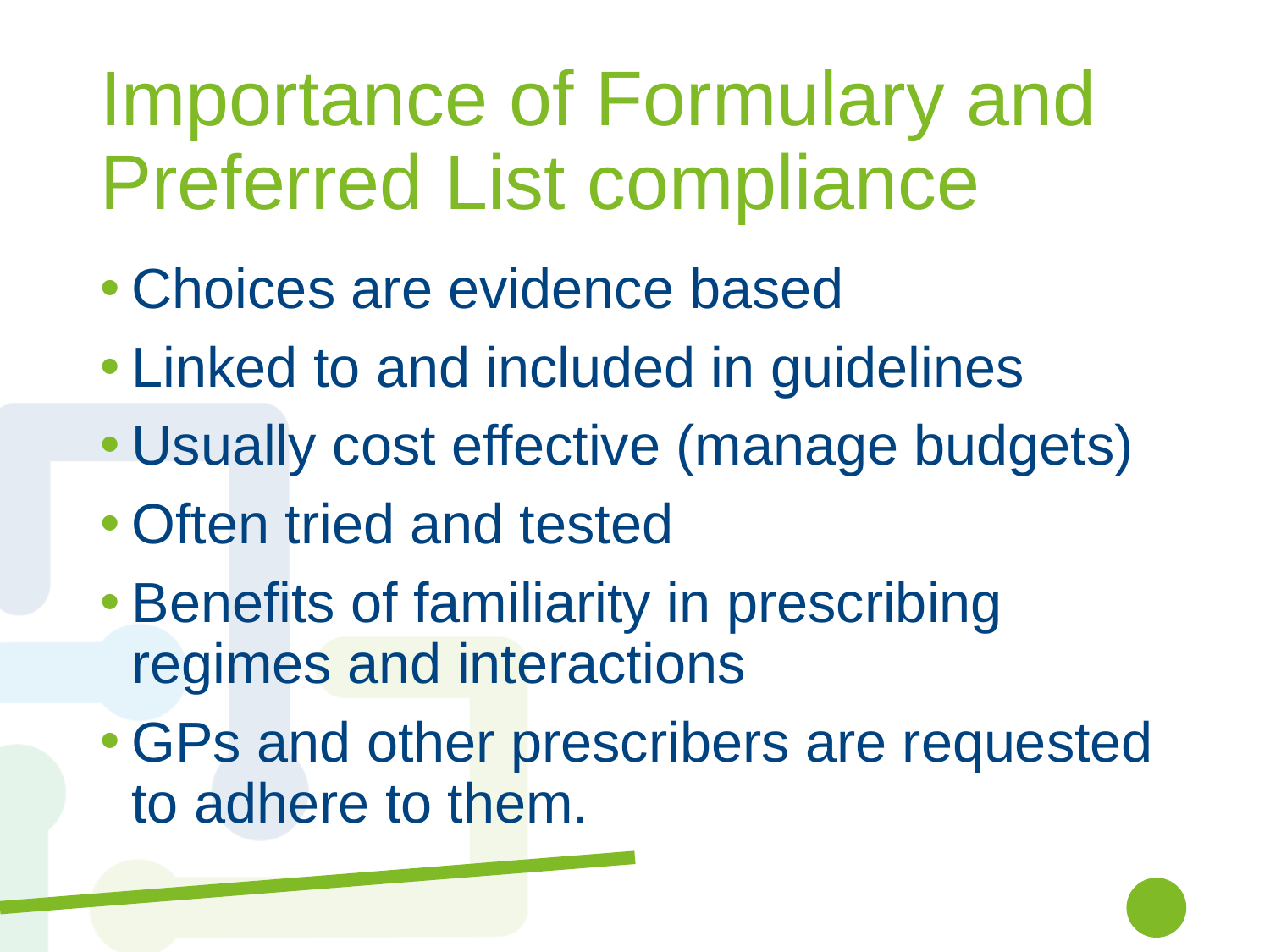

# Importance of Formulary and Preferred List compliance
Choices are evidence based
Linked to and included in guidelines
Usually cost effective (manage budgets)
Often tried and tested
Benefits of familiarity in prescribing regimes and interactions
GPs and other prescribers are requested to adhere to them.